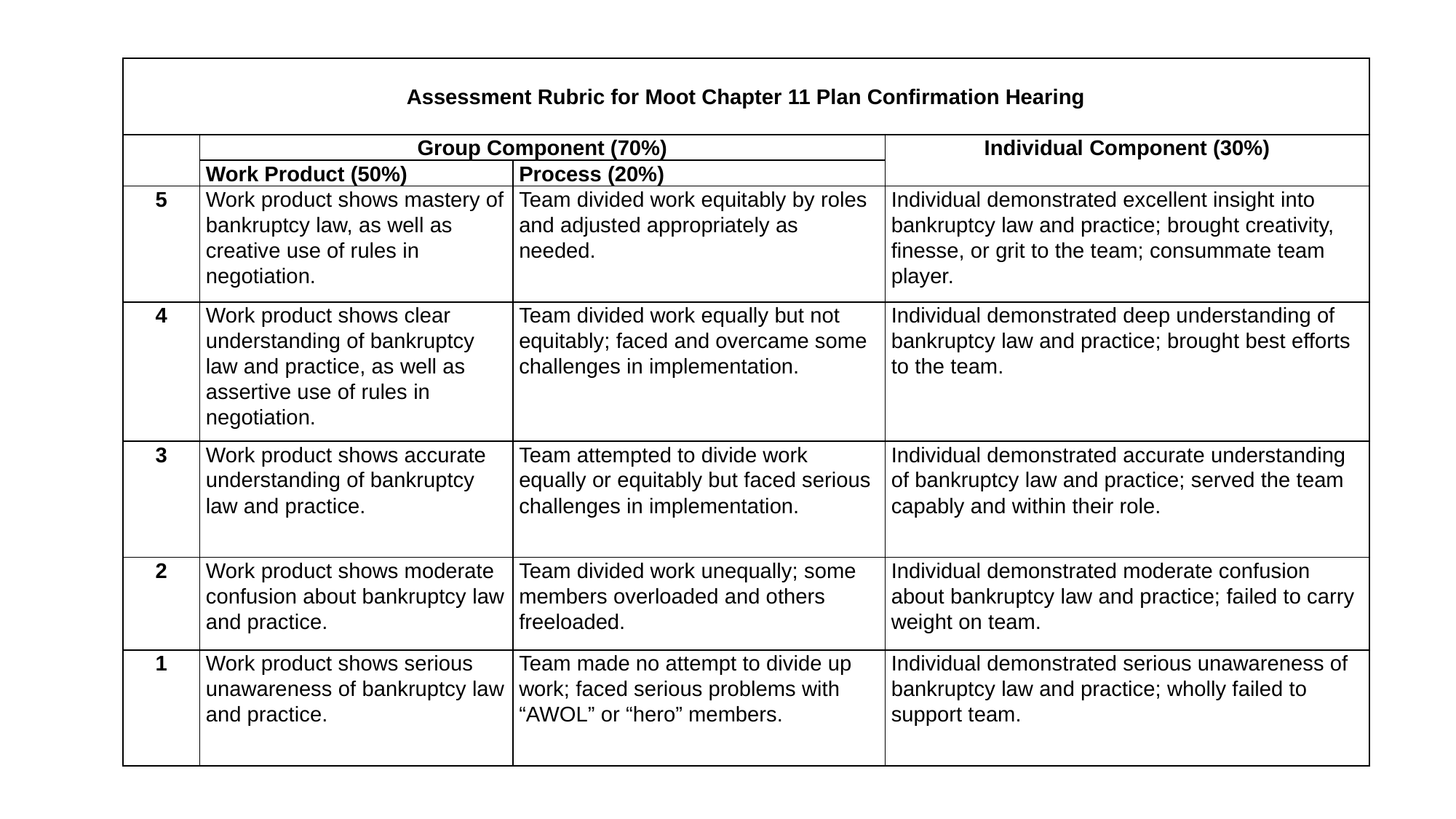

| Assessment Rubric for Moot Chapter 11 Plan Confirmation Hearing |  |  |  |
| --- | --- | --- | --- |
|  | Group Component (70%) |  | Individual Component (30%) |
|  | Work Product (50%) | Process (20%) |  |
| 5 | Work product shows mastery of bankruptcy law, as well as creative use of rules in negotiation. | Team divided work equitably by roles and adjusted appropriately as needed. | Individual demonstrated excellent insight into bankruptcy law and practice; brought creativity, finesse, or grit to the team; consummate team player. |
| 4 | Work product shows clear understanding of bankruptcy law and practice, as well as assertive use of rules in negotiation. | Team divided work equally but not equitably; faced and overcame some challenges in implementation. | Individual demonstrated deep understanding of bankruptcy law and practice; brought best efforts to the team. |
| 3 | Work product shows accurate understanding of bankruptcy law and practice. | Team attempted to divide work equally or equitably but faced serious challenges in implementation. | Individual demonstrated accurate understanding of bankruptcy law and practice; served the team capably and within their role. |
| 2 | Work product shows moderate confusion about bankruptcy law and practice. | Team divided work unequally; some members overloaded and others freeloaded. | Individual demonstrated moderate confusion about bankruptcy law and practice; failed to carry weight on team. |
| 1 | Work product shows serious unawareness of bankruptcy law and practice. | Team made no attempt to divide up work; faced serious problems with “AWOL” or “hero” members. | Individual demonstrated serious unawareness of bankruptcy law and practice; wholly failed to support team. |